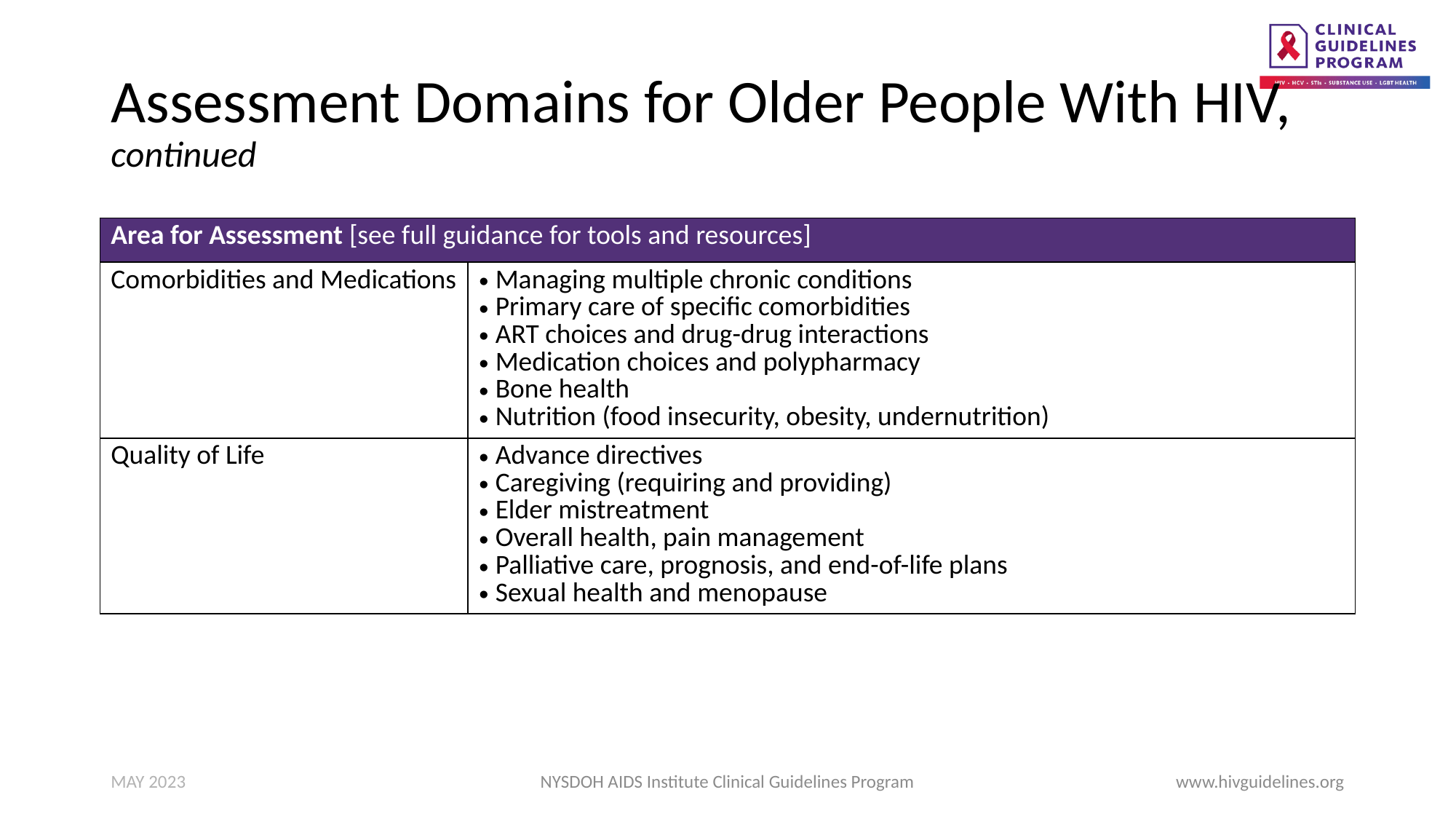

# Assessment Domains for Older People With HIV, continued
| Area for Assessment [see full guidance for tools and resources] | Header |
| --- | --- |
| Comorbidities and Medications | Managing multiple chronic conditions Primary care of specific comorbidities ART choices and drug-drug interactions Medication choices and polypharmacy Bone health Nutrition (food insecurity, obesity, undernutrition) |
| Quality of Life | Advance directives Caregiving (requiring and providing) Elder mistreatment Overall health, pain management Palliative care, prognosis, and end-of-life plans Sexual health and menopause |
MAY 2023
NYSDOH AIDS Institute Clinical Guidelines Program
www.hivguidelines.org